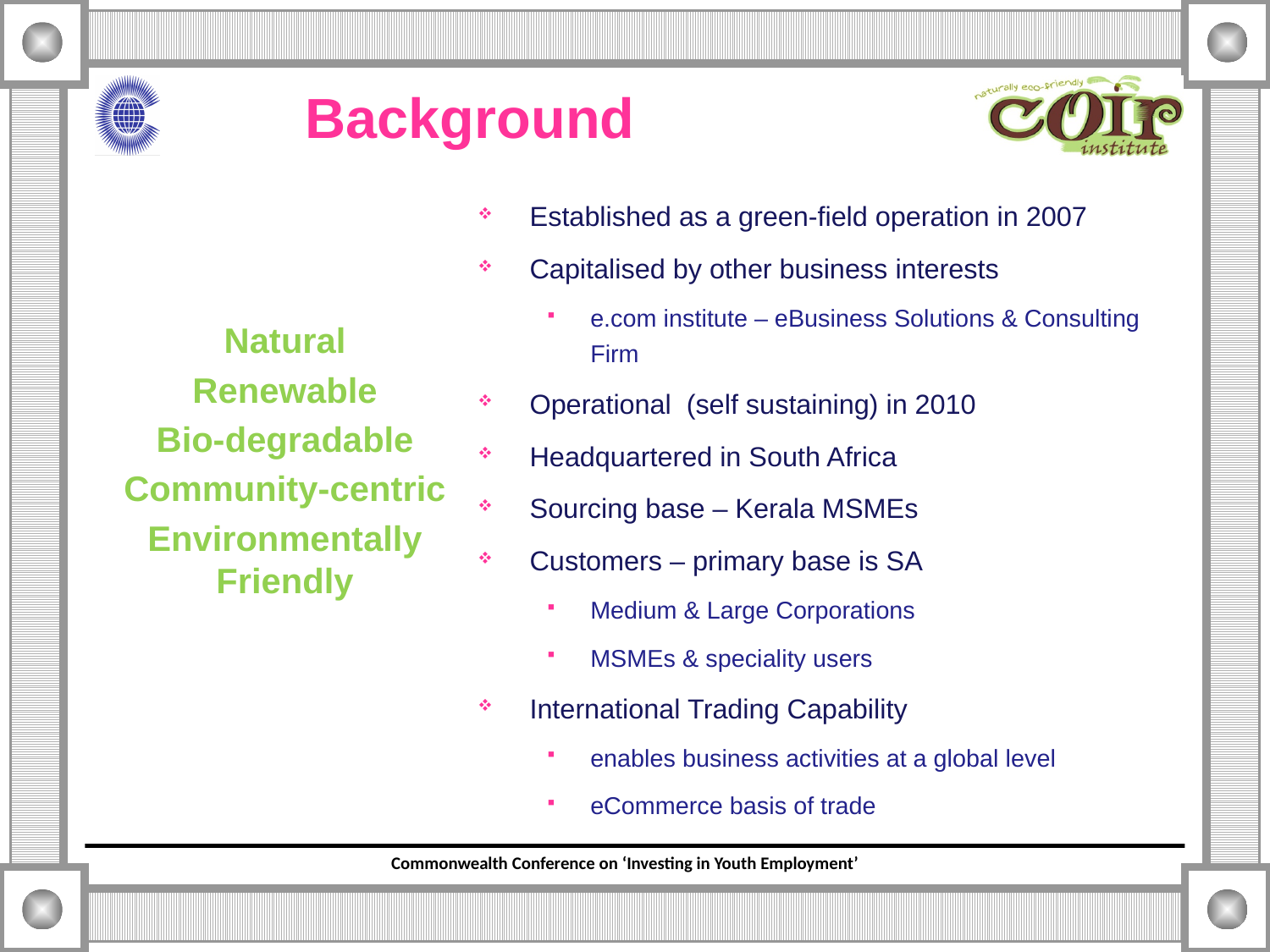

# Background
Established as a green-field operation in 2007
Capitalised by other business interests
e.com institute – eBusiness Solutions & Consulting Firm
Operational  (self sustaining) in 2010
Headquartered in South Africa
Sourcing base – Kerala MSMEs
Customers – primary base is SA
Medium & Large Corporations
MSMEs & speciality users
International Trading Capability
enables business activities at a global level
eCommerce basis of trade
Natural
Renewable
Bio-degradable
Community-centric
Environmentally Friendly